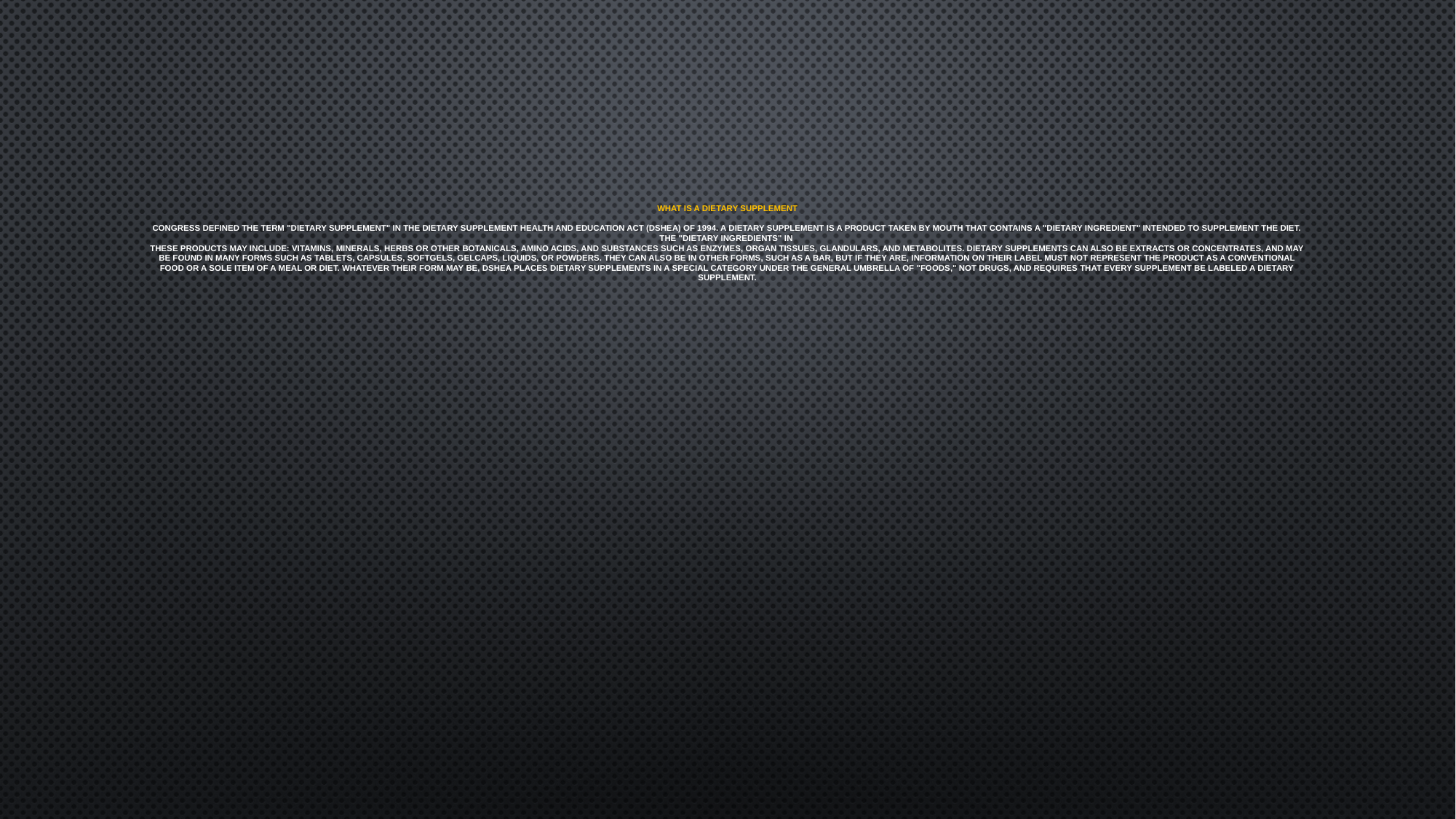

# What is a dietary supplement Congress defined the term "dietary supplement" in the Dietary Supplement Health and Education Act (DSHEA) of 1994. A dietary supplement is a product taken by mouth that contains a "dietary ingredient" intended to supplement the diet. The "dietary ingredients" in these products may include: vitamins, minerals, herbs or other botanicals, amino acids, and substances such as enzymes, organ tissues, glandulars, and metabolites. Dietary supplements can also be extracts or concentrates, and may be found in many forms such as tablets, capsules, softgels, gelcaps, liquids, or powders. They can also be in other forms, such as a bar, but if they are, information on their label must not represent the product as a conventional food or a sole item of a meal or diet. Whatever their form may be, DSHEA places dietary supplements in a special category under the general umbrella of "foods," not drugs, and requires that every supplement be labeled a dietary supplement.